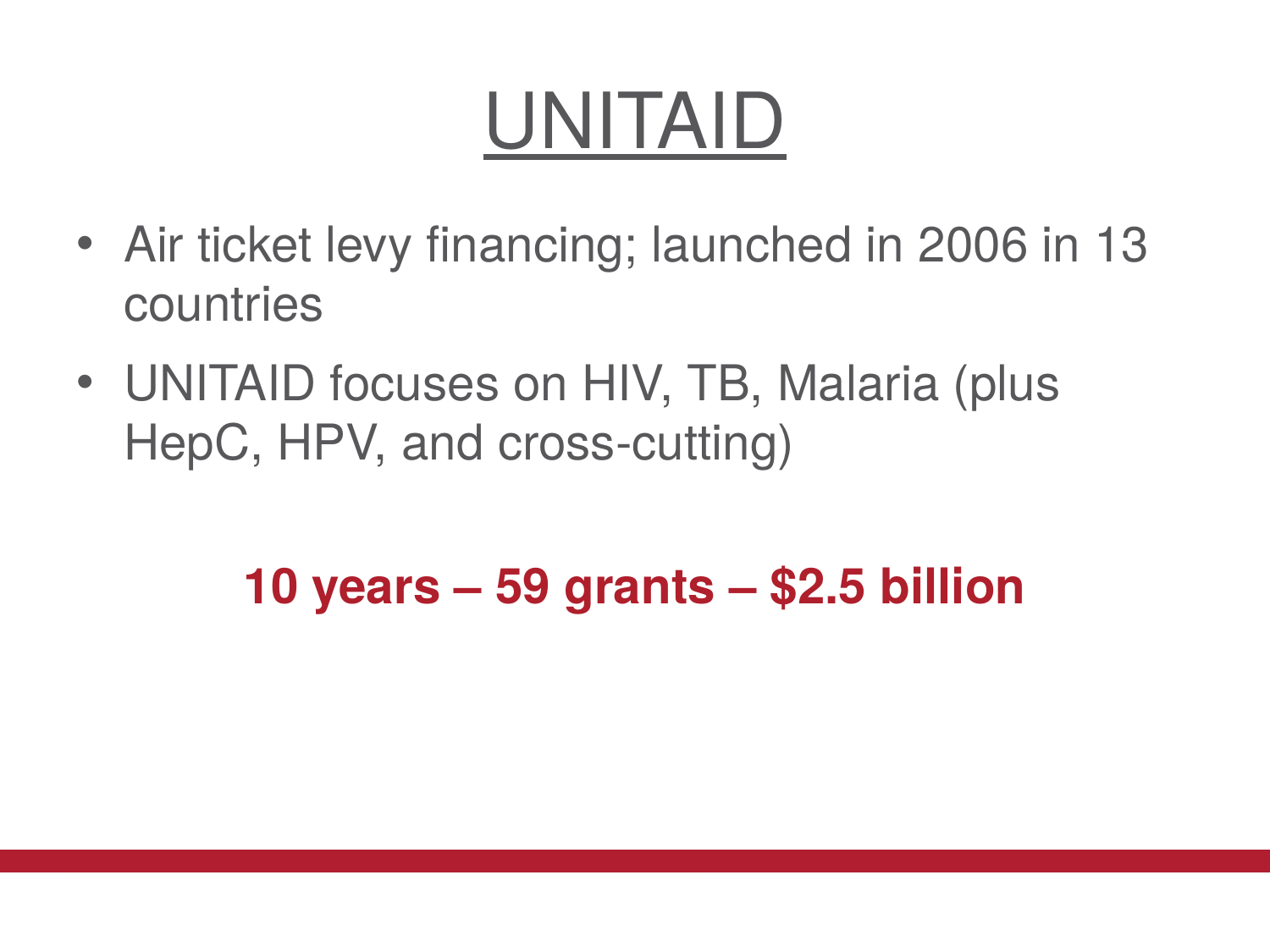

# UNITAID

Air ticket levy financing; launched in 2006 in 13 countries
UNITAID focuses on HIV, TB, Malaria (plus HepC, HPV, and cross-cutting)

10 years – 59 grants – $2.5 billion